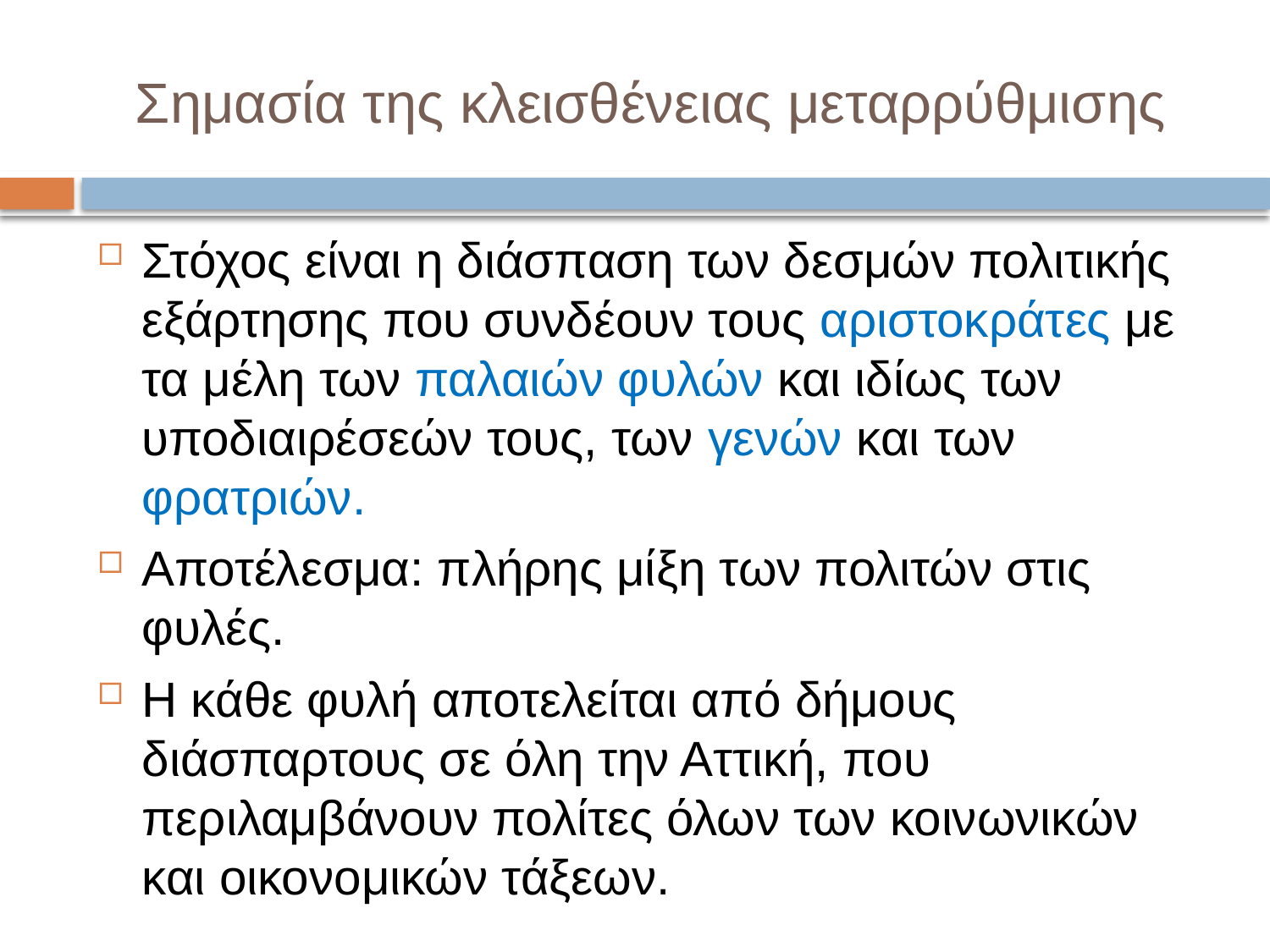

# Σημασία της κλεισθένειας μεταρρύθμισης
Στόχος είναι η διάσπαση των δεσμών πολιτικής εξάρτησης που συνδέουν τους αριστοκράτες με τα μέλη των παλαιών φυλών και ιδίως των υποδιαιρέσεών τους, των γενών και των φρατριών.
Αποτέλεσμα: πλήρης μίξη των πολιτών στις φυλές.
Η κάθε φυλή αποτελείται από δήμους διάσπαρτους σε όλη την Αττική, που περιλαμβάνουν πολίτες όλων των κοινωνικών και οικονομικών τάξεων.